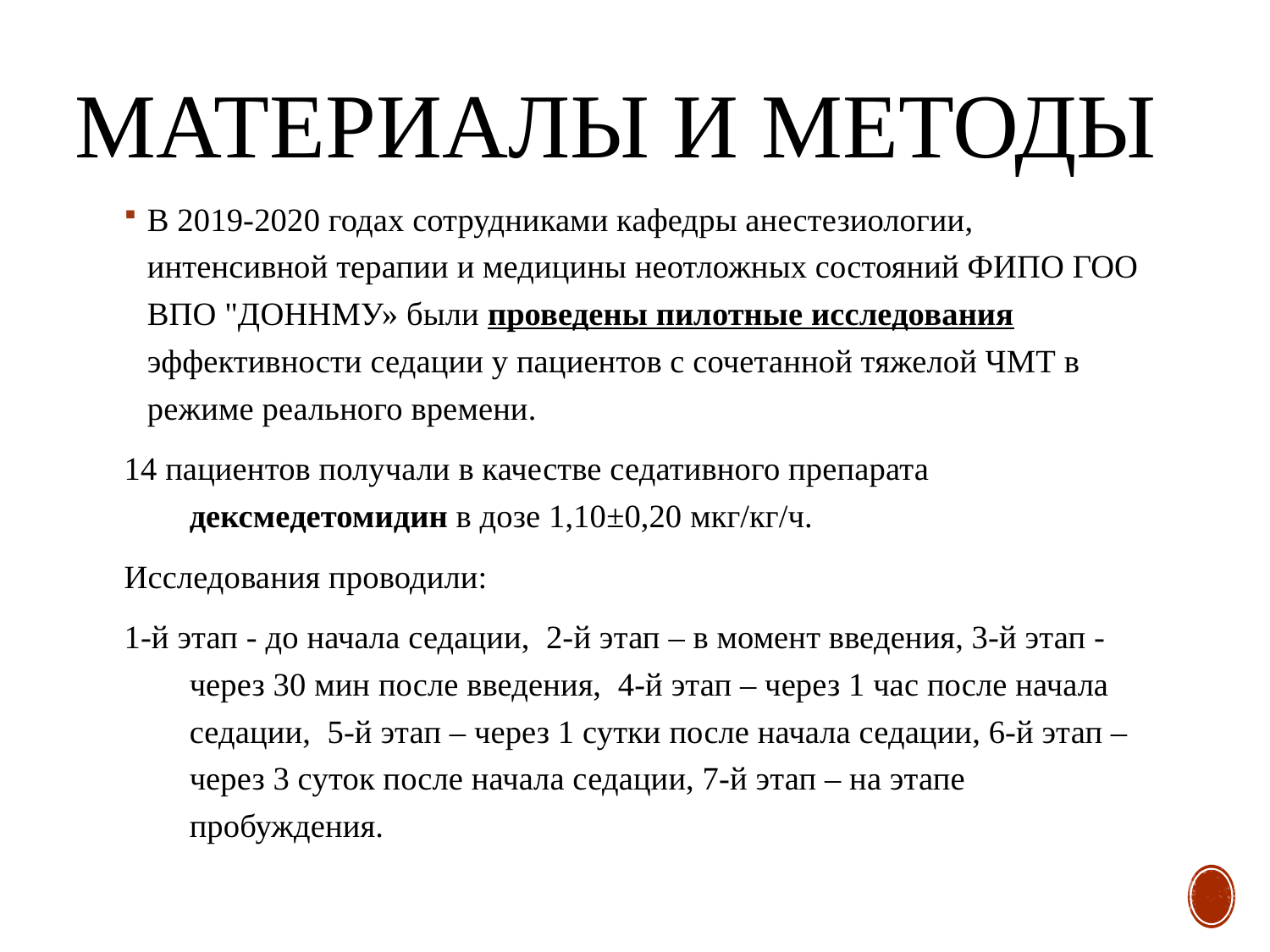

# Материалы и методы
В 2019-2020 годах сотрудниками кафедры анестезиологии, интенсивной терапии и медицины неотложных состояний ФИПО ГОО ВПО "ДОННМУ» были проведены пилотные исследования эффективности седации у пациентов с сочетанной тяжелой ЧМТ в режиме реального времени.
14 пациентов получали в качестве седативного препарата  дексмедетомидин в дозе 1,10±0,20 мкг/кг/ч.
Исследования проводили:
1-й этап - до начала седации,  2-й этап – в момент введения, 3-й этап - через 30 мин после введения,  4-й этап – через 1 час после начала седации,  5-й этап – через 1 сутки после начала седации, 6-й этап – через 3 суток после начала седации, 7-й этап – на этапе пробуждения.